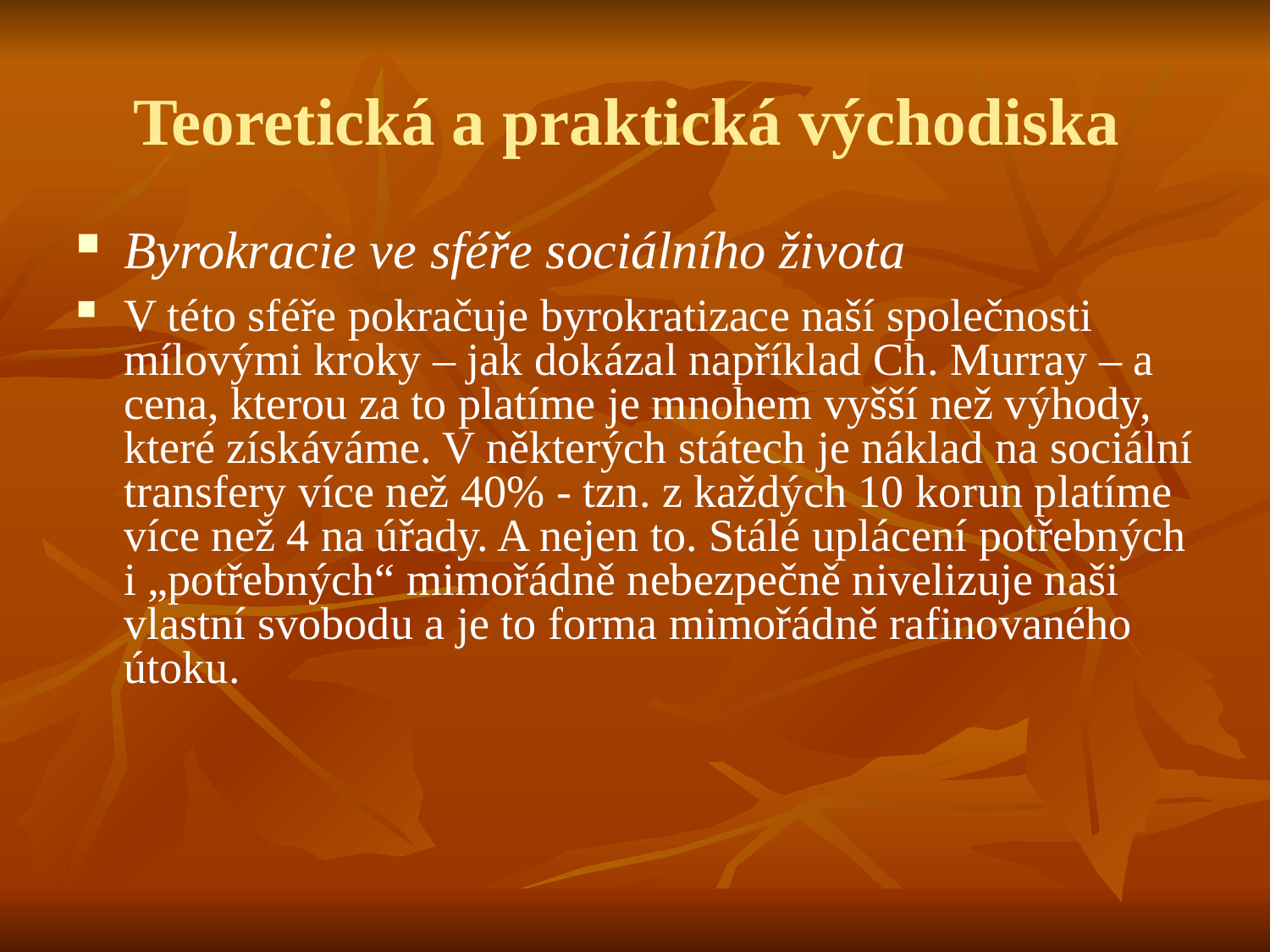

# Teoretická a praktická východiska
Byrokracie ve sféře sociálního života

V této sféře pokračuje byrokratizace naší společnosti mílovými kroky – jak dokázal například Ch. Murray – a cena, kterou za to platíme je mnohem vyšší než výhody, které získáváme. V některých státech je náklad na sociální transfery více než 40% - tzn. z každých 10 korun platíme více než 4 na úřady. A nejen to. Stálé uplácení potřebných i „potřebných“ mimořádně nebezpečně nivelizuje naši vlastní svobodu a je to forma mimořádně rafinovaného útoku.